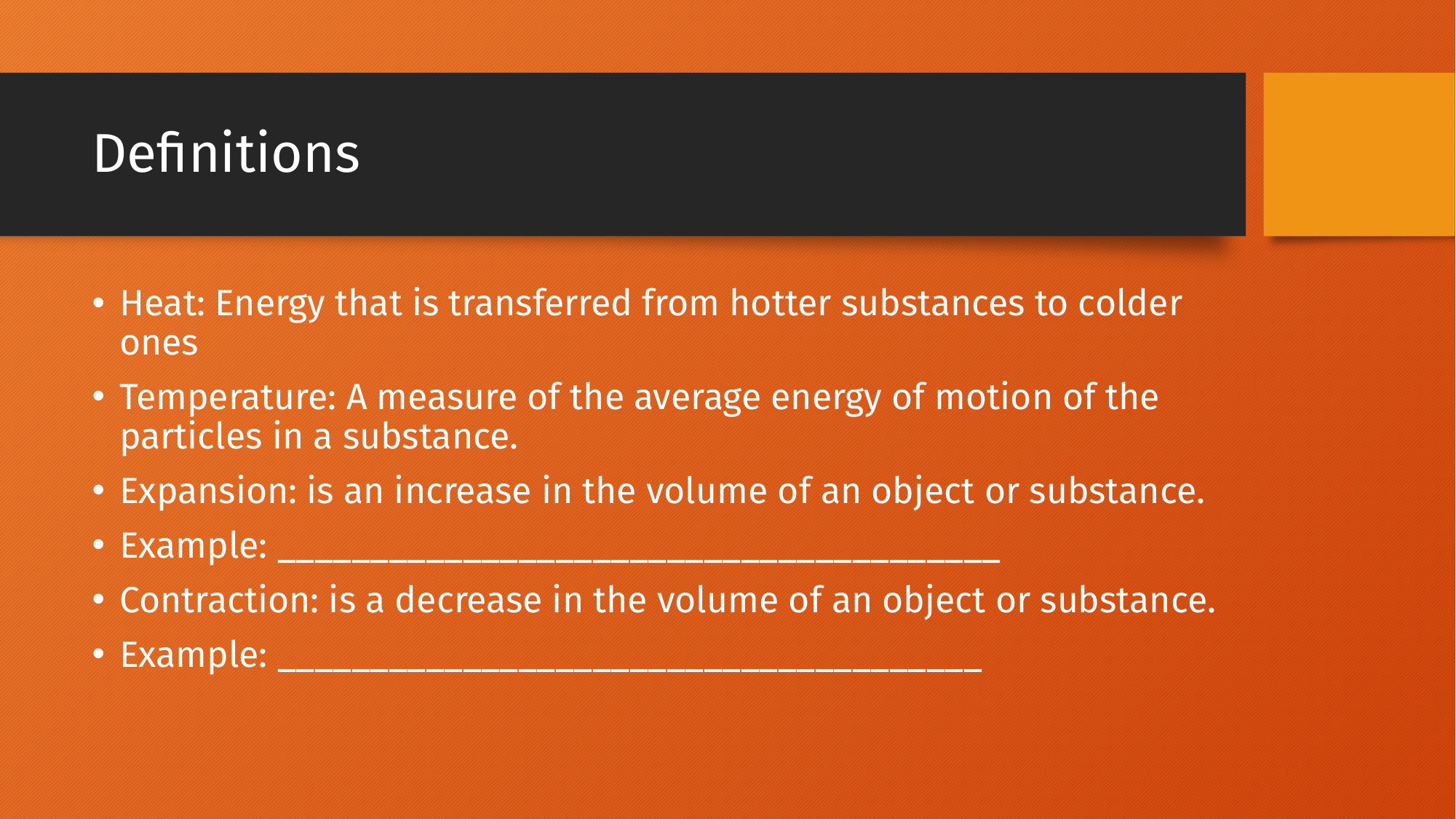

# Definitions
Heat: Energy that is transferred from hotter substances to colder ones
Temperature: A measure of the average energy of motion of the particles in a substance.
Expansion: is an increase in the volume of an object or substance.
Example: _______________________________________
Contraction: is a decrease in the volume of an object or substance.
Example: ______________________________________